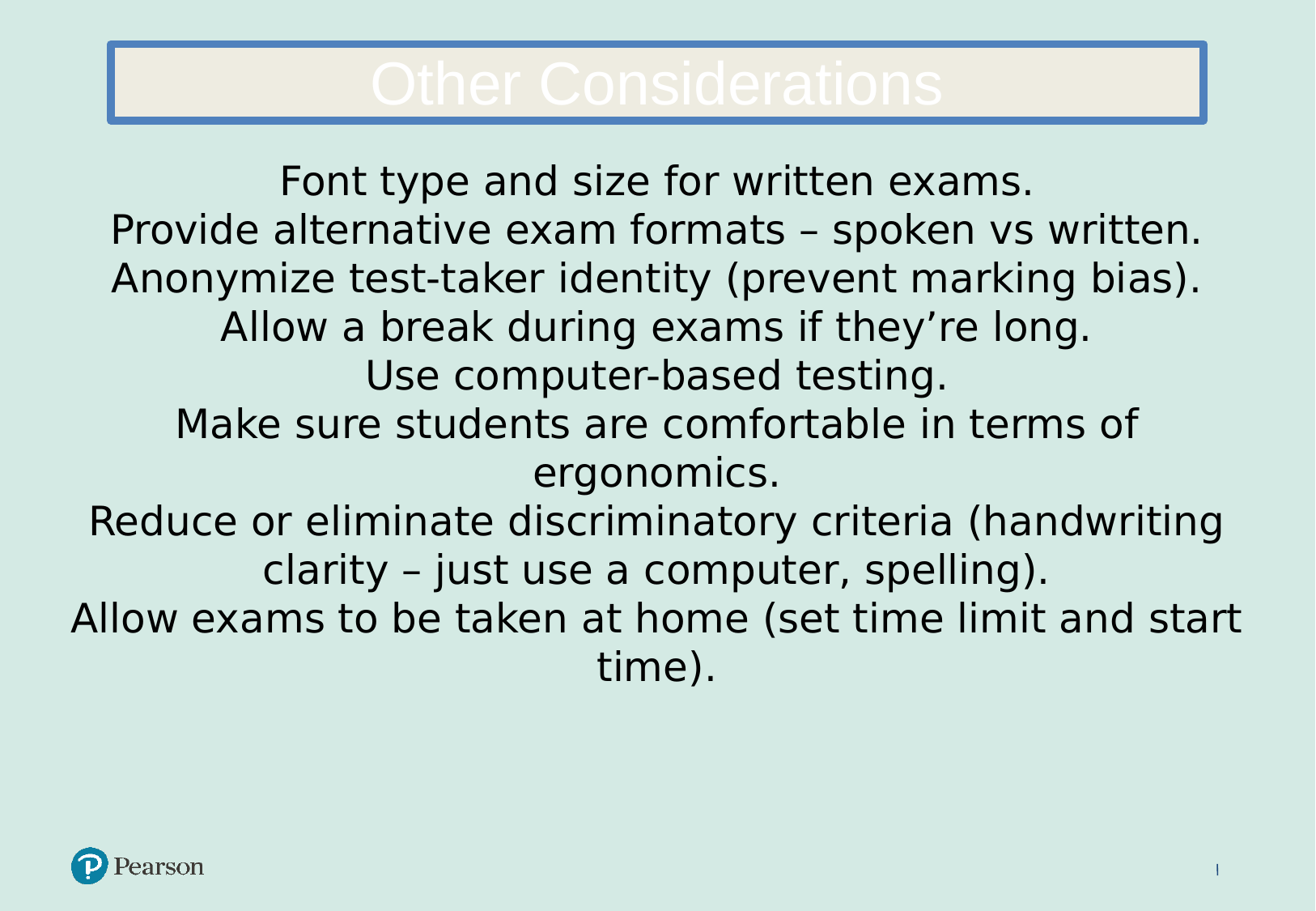

Other Considerations
Font type and size for written exams.
Provide alternative exam formats – spoken vs written.
Anonymize test-taker identity (prevent marking bias).
Allow a break during exams if they’re long.
Use computer-based testing.
Make sure students are comfortable in terms of ergonomics.
Reduce or eliminate discriminatory criteria (handwriting clarity – just use a computer, spelling).
Allow exams to be taken at home (set time limit and start time).